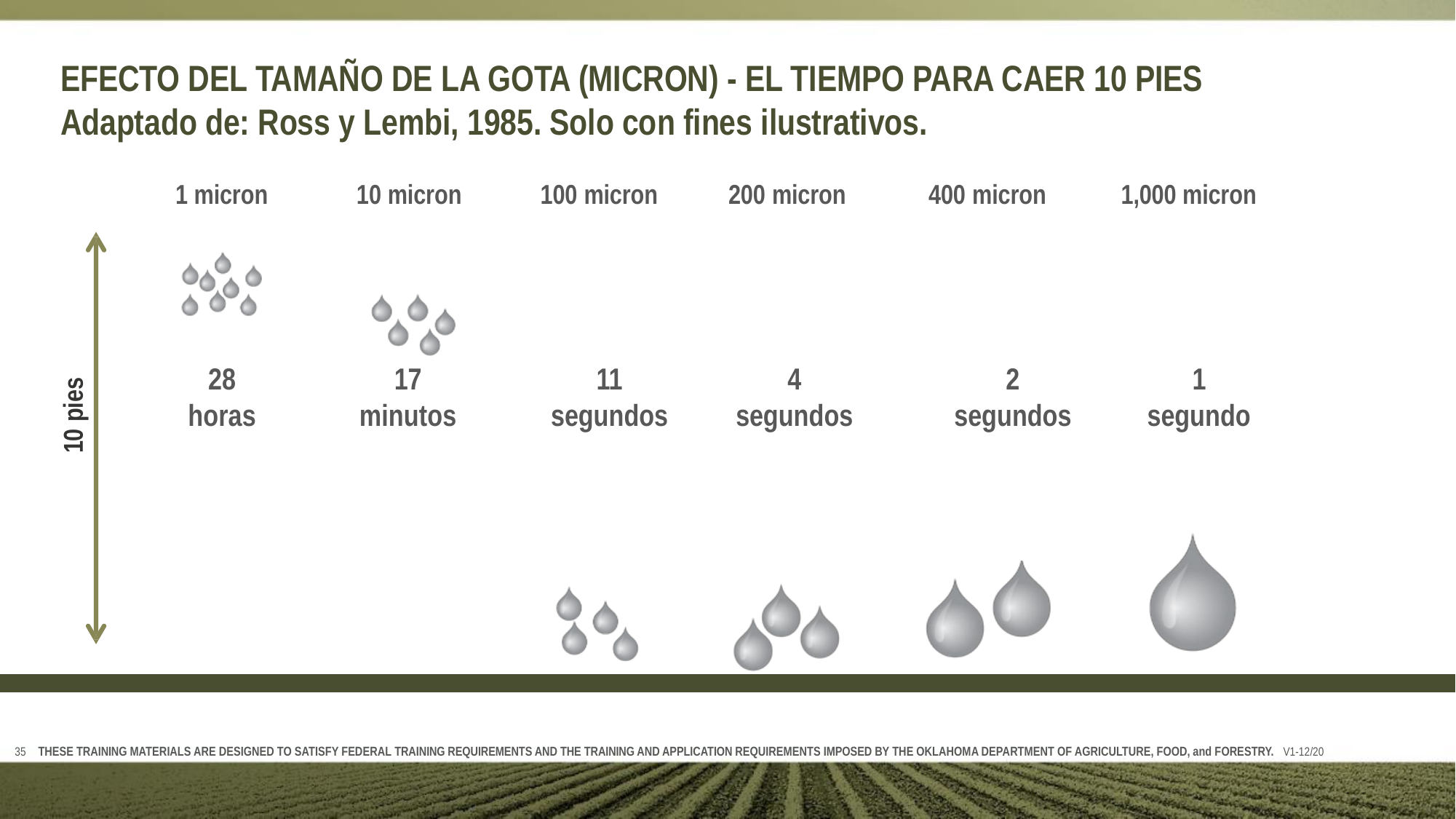

# EFECTO DEL TAMAÑO DE LA GOTA (MICRON) - EL TIEMPO PARA CAER 10 PIES Adaptado de: Ross y Lembi, 1985. Solo con fines ilustrativos.
1 micron	10 micron	100 micron	200 micron	400 micron	1,000 micron

10 pies
28
horas
17
minutos
11
segundos
4
segundos
2
segundos
1
segundo

THESE TRAINING MATERIALS ARE DESIGNED TO SATISFY FEDERAL TRAINING REQUIREMENTS AND THE TRAINING AND APPLICATION REQUIREMENTS IMPOSED BY THE OKLAHOMA DEPARTMENT OF AGRICULTURE, FOOD, and FORESTRY.   V1-12/20
35